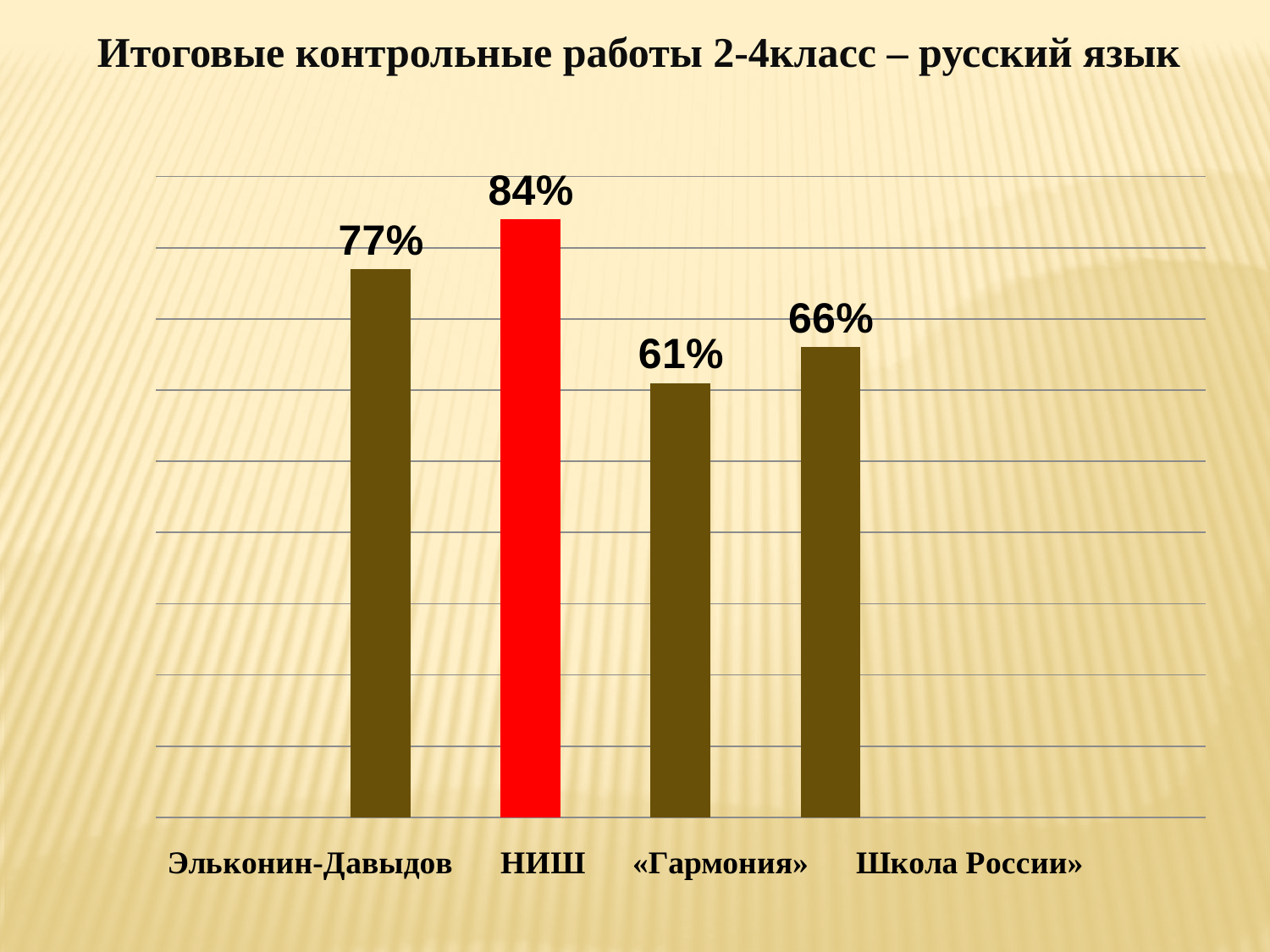

Итоговые контрольные работы 2-4класс – русский язык

### Chart

| Category |  |
|---|---|
| Эльконин -Давыдов | None |
|  | 0.77 |
| НИШ | 0.84 |
| "Гармония" | 0.61 |
| "Школа России" | 0.66 |